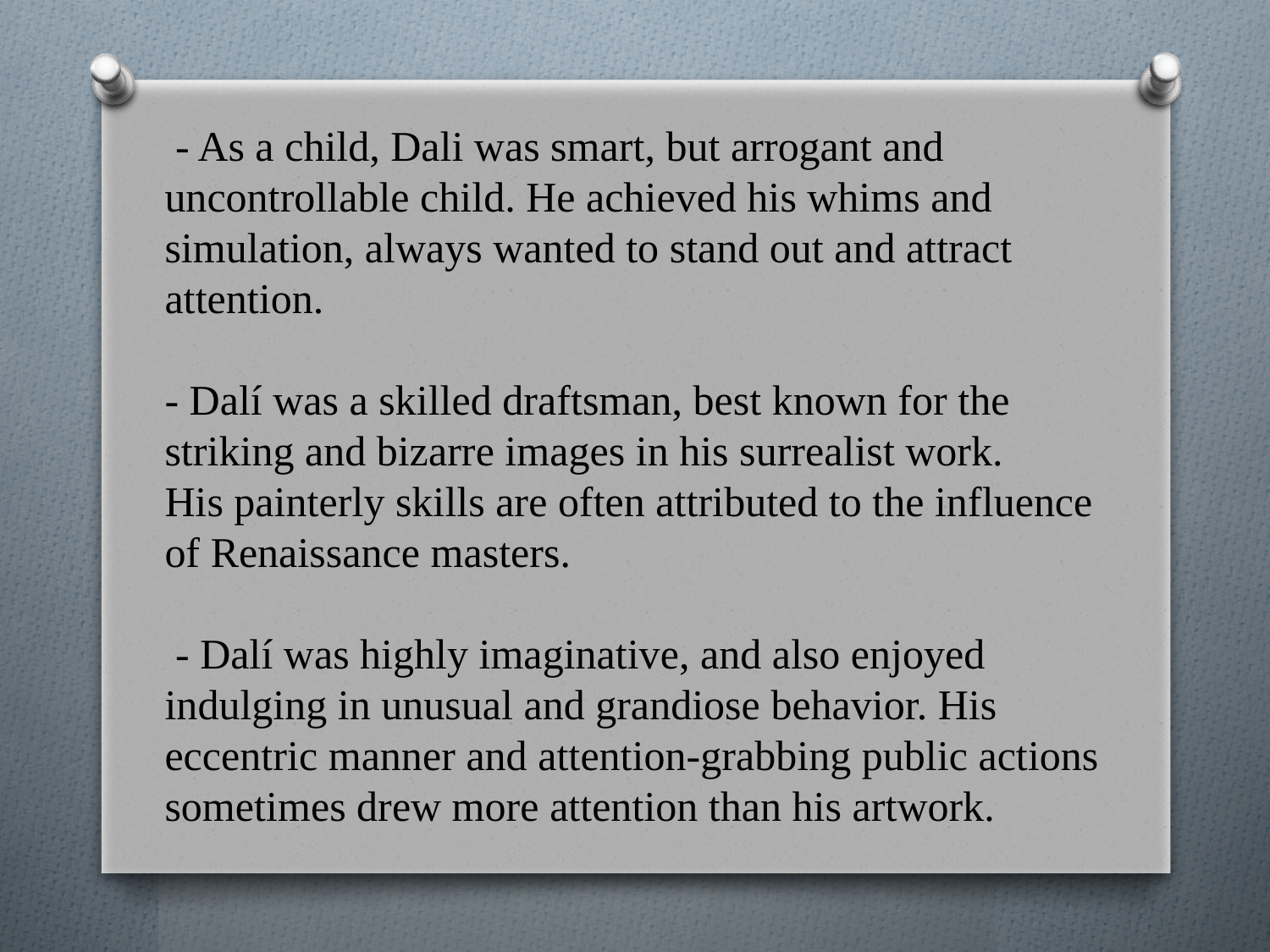

# - As a child, Dali was smart, but arrogant and uncontrollable child. He achieved his whims and simulation, always wanted to stand out and attract attention. - Dalí was a skilled draftsman, best known for the striking and bizarre images in his surrealist work. His painterly skills are often attributed to the influence of Renaissance masters. - Dalí was highly imaginative, and also enjoyed indulging in unusual and grandiose behavior. His eccentric manner and attention-grabbing public actions sometimes drew more attention than his artwork.